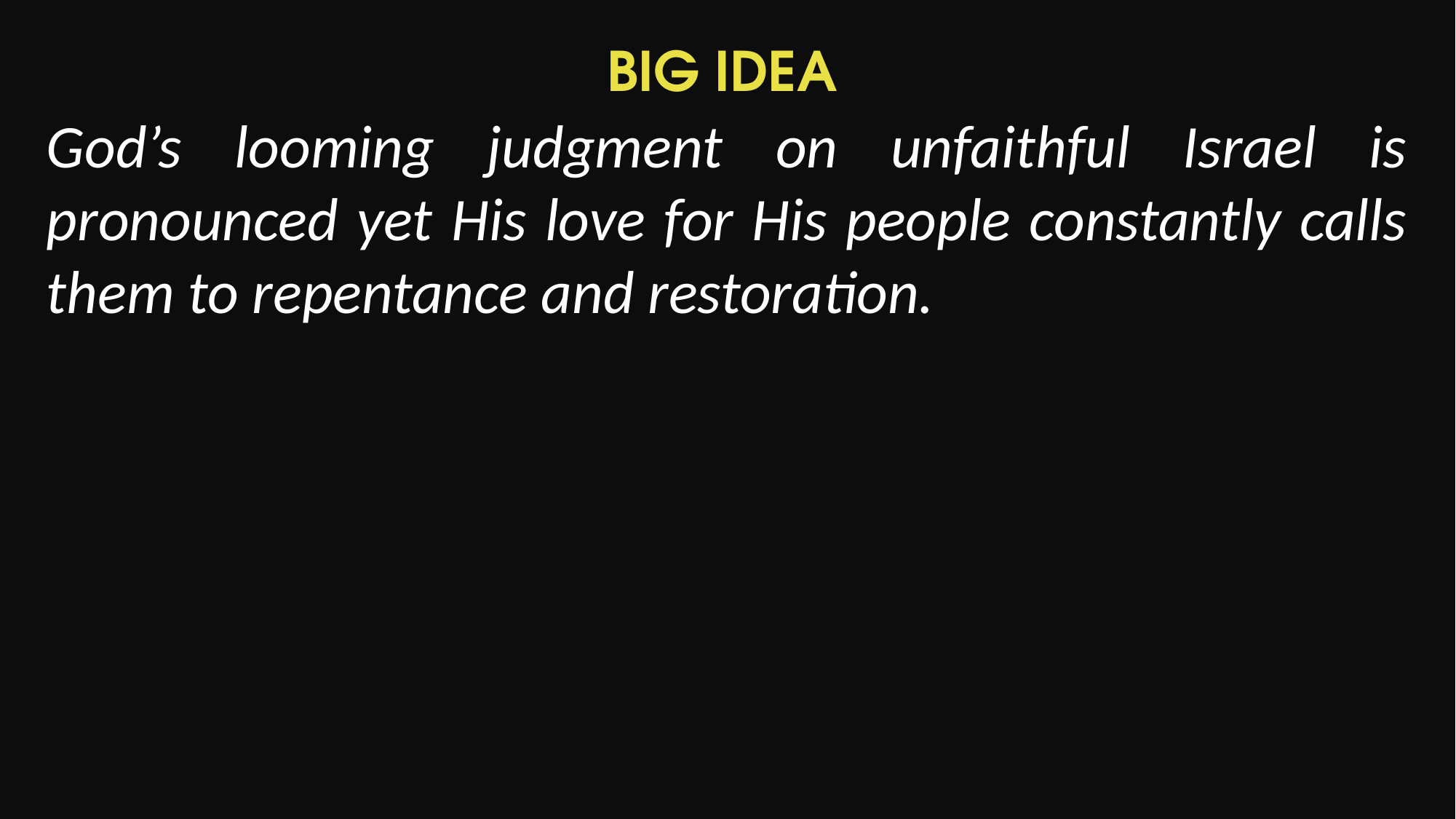

Big Idea
God’s looming judgment on unfaithful Israel is pronounced yet His love for His people constantly calls them to repentance and restoration.